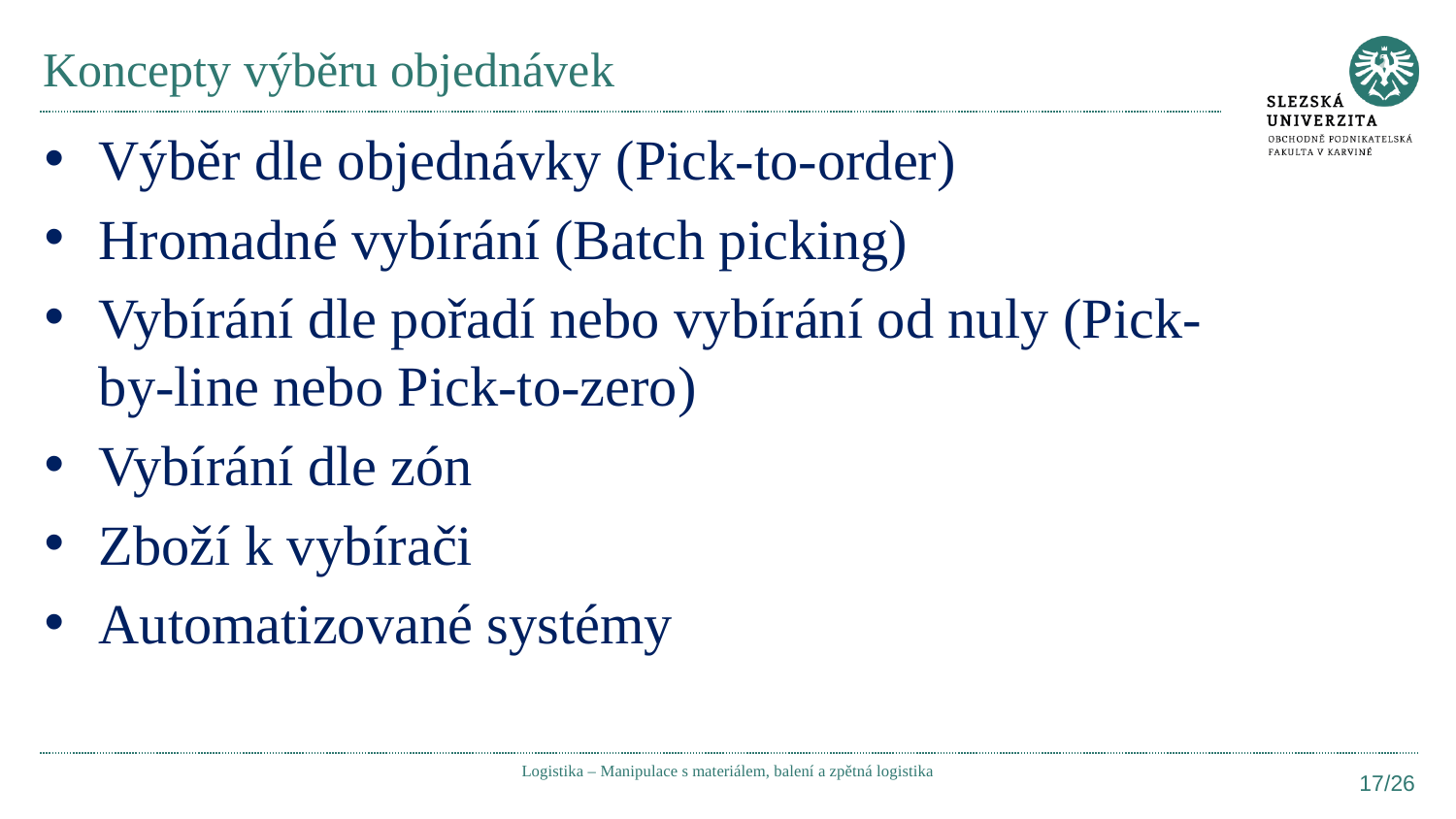

# Koncepty výběru objednávek
Výběr dle objednávky (Pick-to-order)
Hromadné vybírání (Batch picking)
Vybírání dle pořadí nebo vybírání od nuly (Pick-by-line nebo Pick-to-zero)
Vybírání dle zón
Zboží k vybírači
Automatizované systémy
Logistika – Manipulace s materiálem, balení a zpětná logistika
17/26